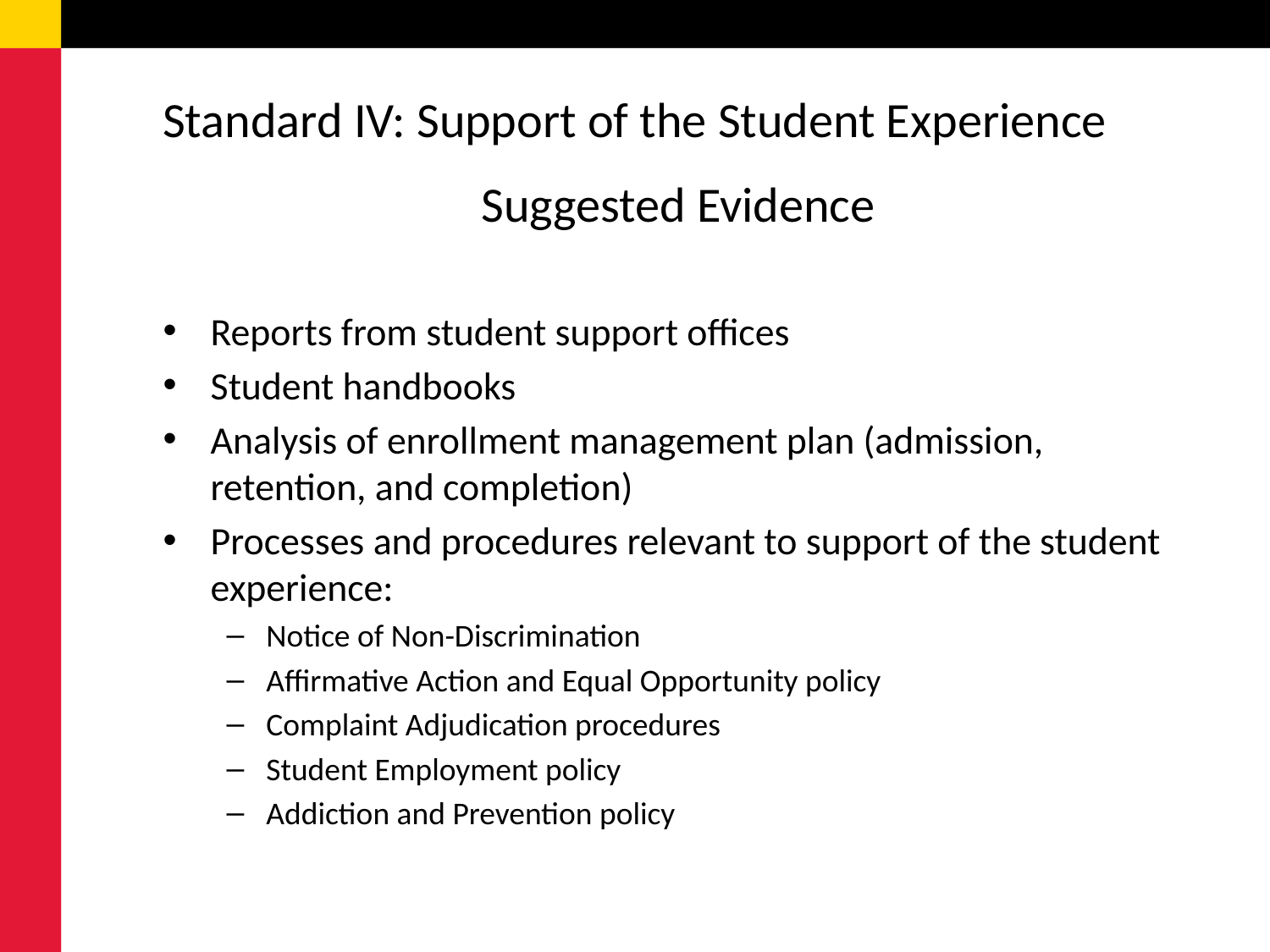

# Standard IV: Support of the Student Experience
Suggested Evidence
Reports from student support offices
Student handbooks
Analysis of enrollment management plan (admission, retention, and completion)
Processes and procedures relevant to support of the student experience:
Notice of Non-Discrimination
Affirmative Action and Equal Opportunity policy
Complaint Adjudication procedures
Student Employment policy
Addiction and Prevention policy